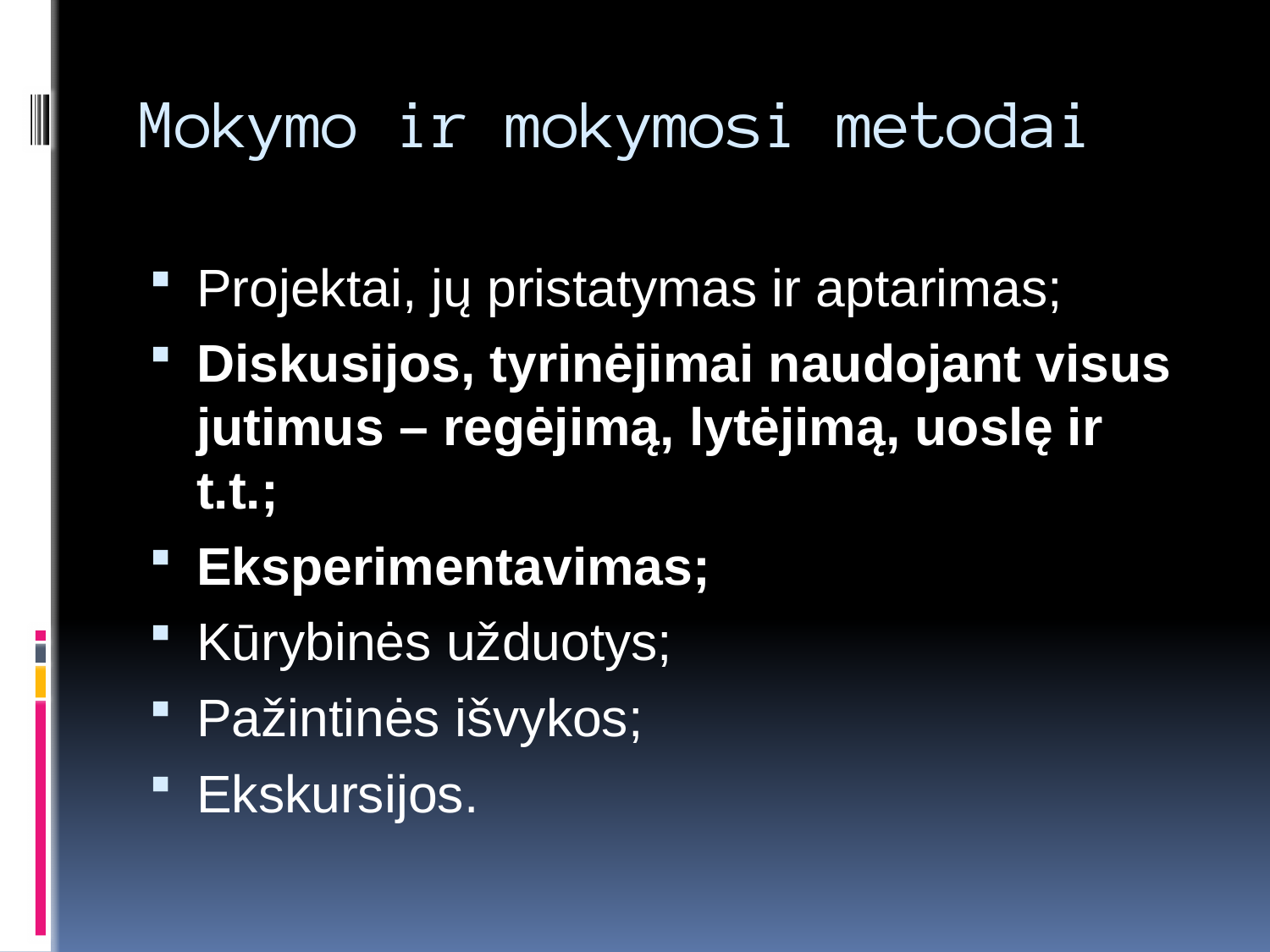

# Mokymo ir mokymosi metodai
Projektai, jų pristatymas ir aptarimas;
Diskusijos, tyrinėjimai naudojant visus jutimus – regėjimą, lytėjimą, uoslę ir t.t.;
Eksperimentavimas;
Kūrybinės užduotys;
Pažintinės išvykos;
Ekskursijos.